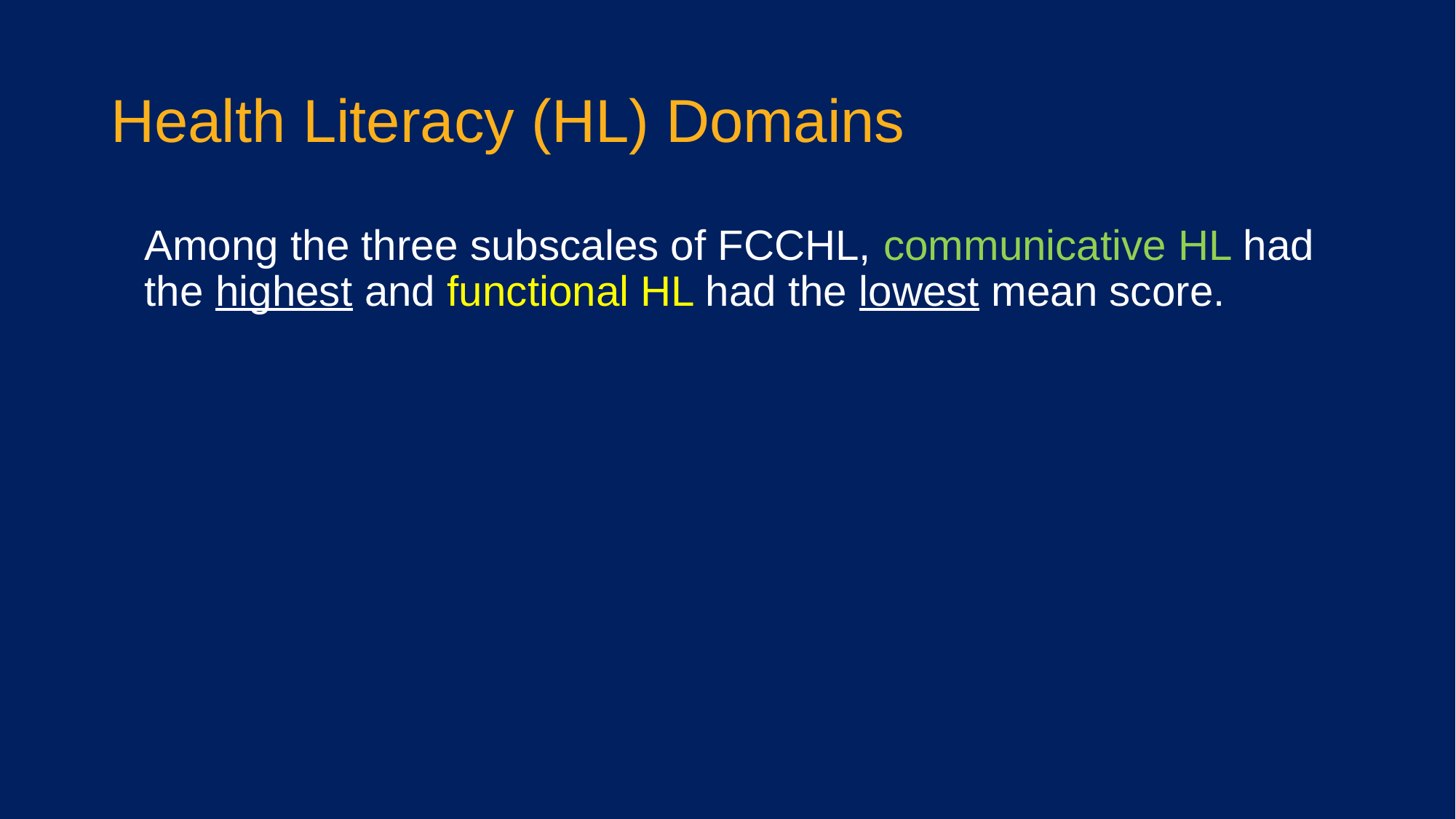

# Health Literacy (HL) Domains
Among the three subscales of FCCHL, communicative HL had the highest and functional HL had the lowest mean score.